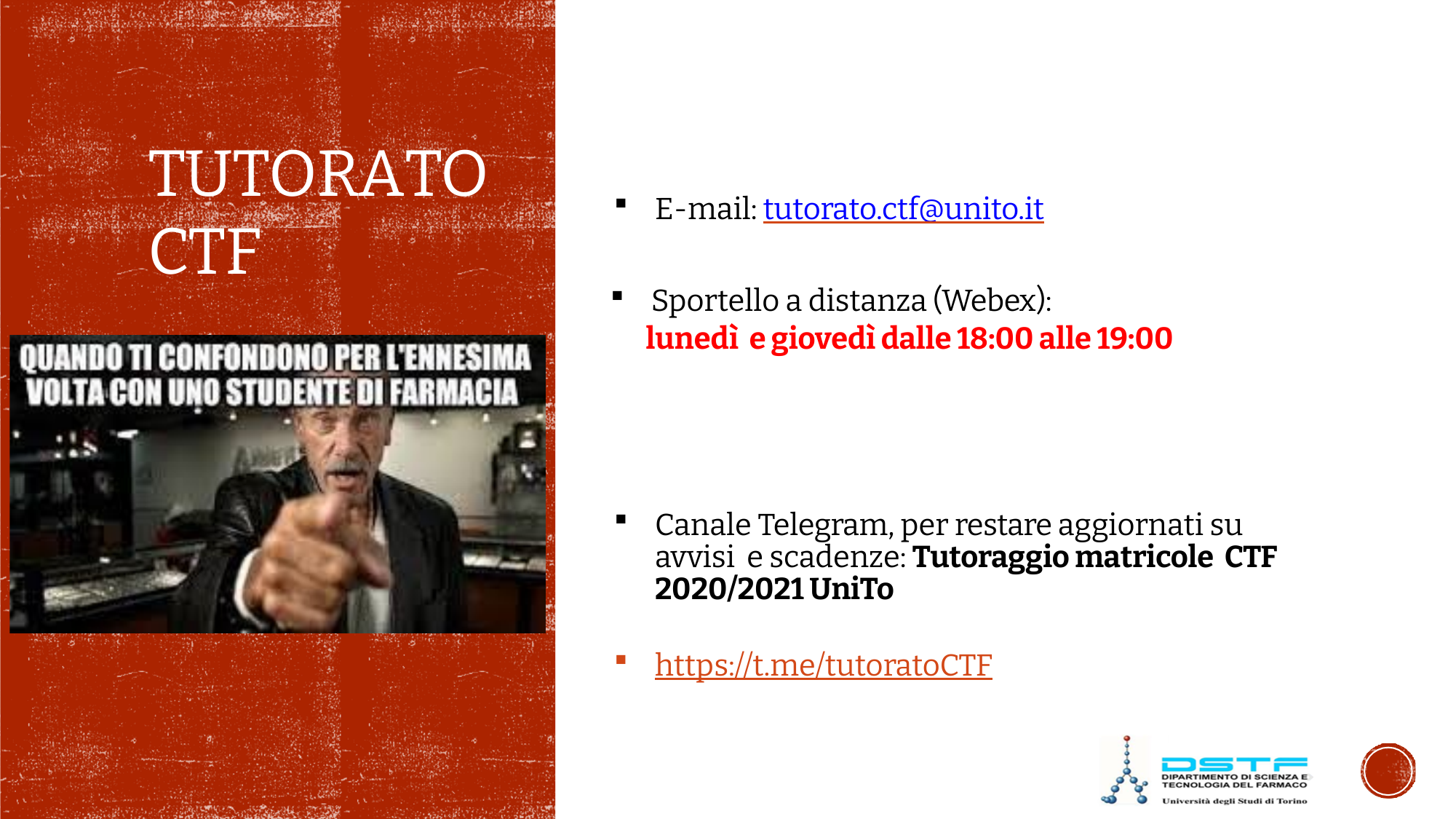

# TUTORATO CTF
E-mail: tutorato.ctf@unito.it
Sportello a distanza (Webex):
      lunedì  e giovedì dalle 18:00 alle 19:00

Canale Telegram, per restare aggiornati su avvisi  e scadenze: Tutoraggio matricole  CTF 2020/2021 UniTo

https://t.me/tutoratoCTF